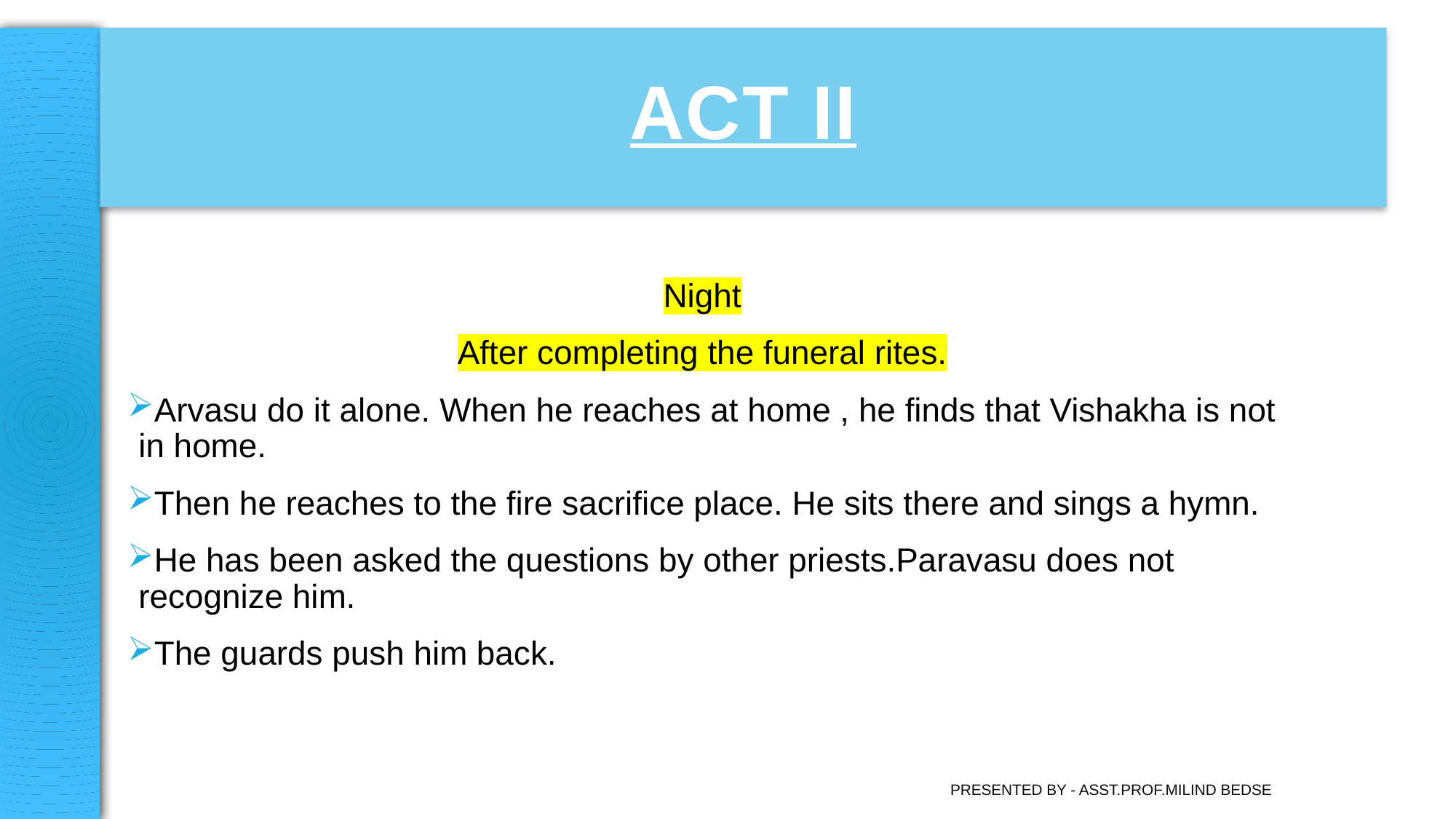

ACT II
#
Night
After completing the funeral rites.
Arvasu do it alone. When he reaches at home , he finds that Vishakha is not in home.
Then he reaches to the fire sacrifice place. He sits there and sings a hymn.
He has been asked the questions by other priests.Paravasu does not recognize him.
The guards push him back.
Presented by - Asst.Prof.Milind Bedse